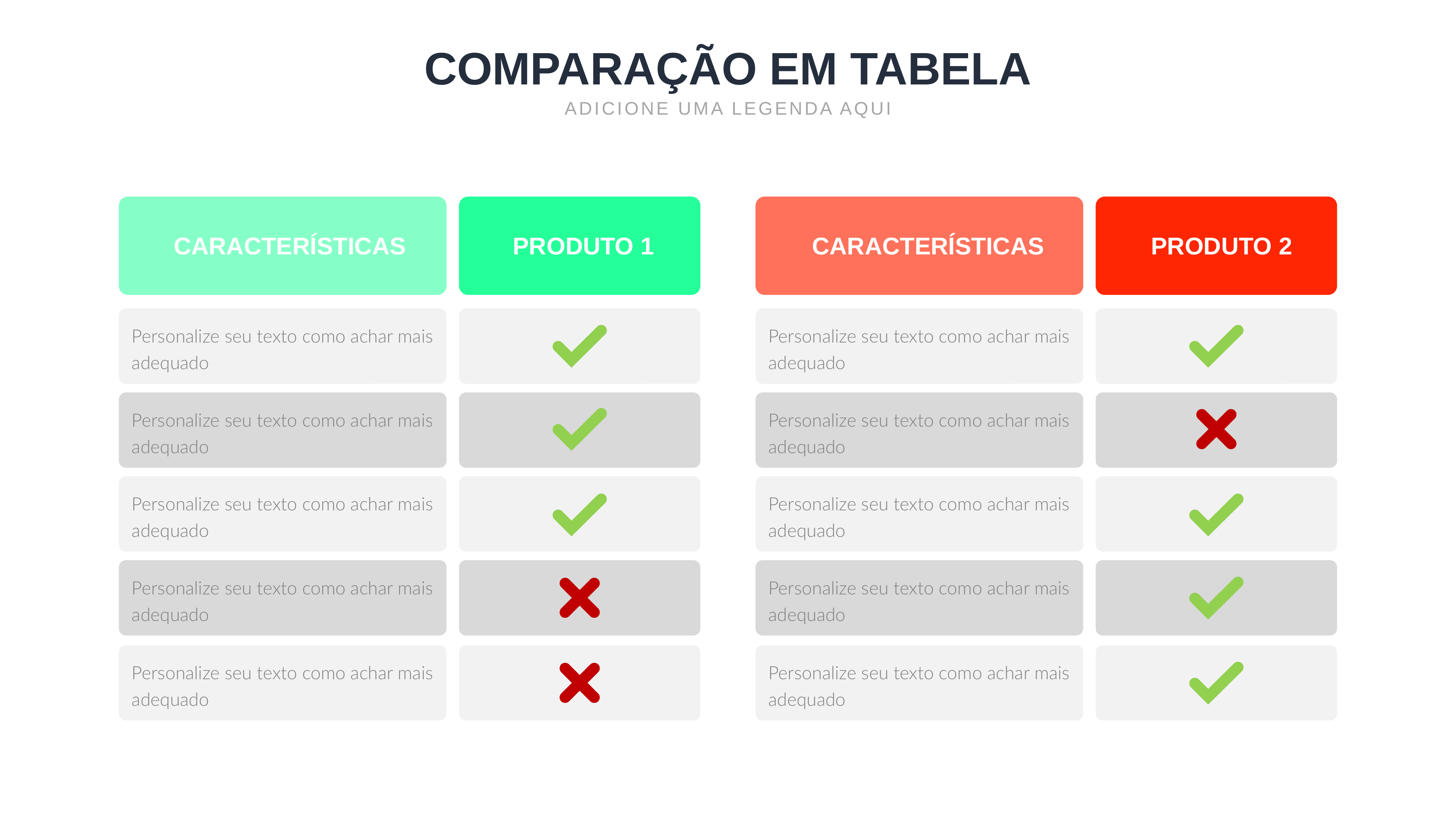

COMPARAÇÃO EM TABELA
ADICIONE UMA LEGENDA AQUI

CARACTERÍSTICAS
PRODUTO 2
CARACTERÍSTICAS
PRODUTO 1

Personalize seu texto como achar mais adequado
Personalize seu texto como achar mais adequado

Personalize seu texto como achar mais adequado
Personalize seu texto como achar mais adequado

Personalize seu texto como achar mais adequado
Personalize seu texto como achar mais adequado

Personalize seu texto como achar mais adequado
Personalize seu texto como achar mais adequado

Personalize seu texto como achar mais adequado
Personalize seu texto como achar mais adequado